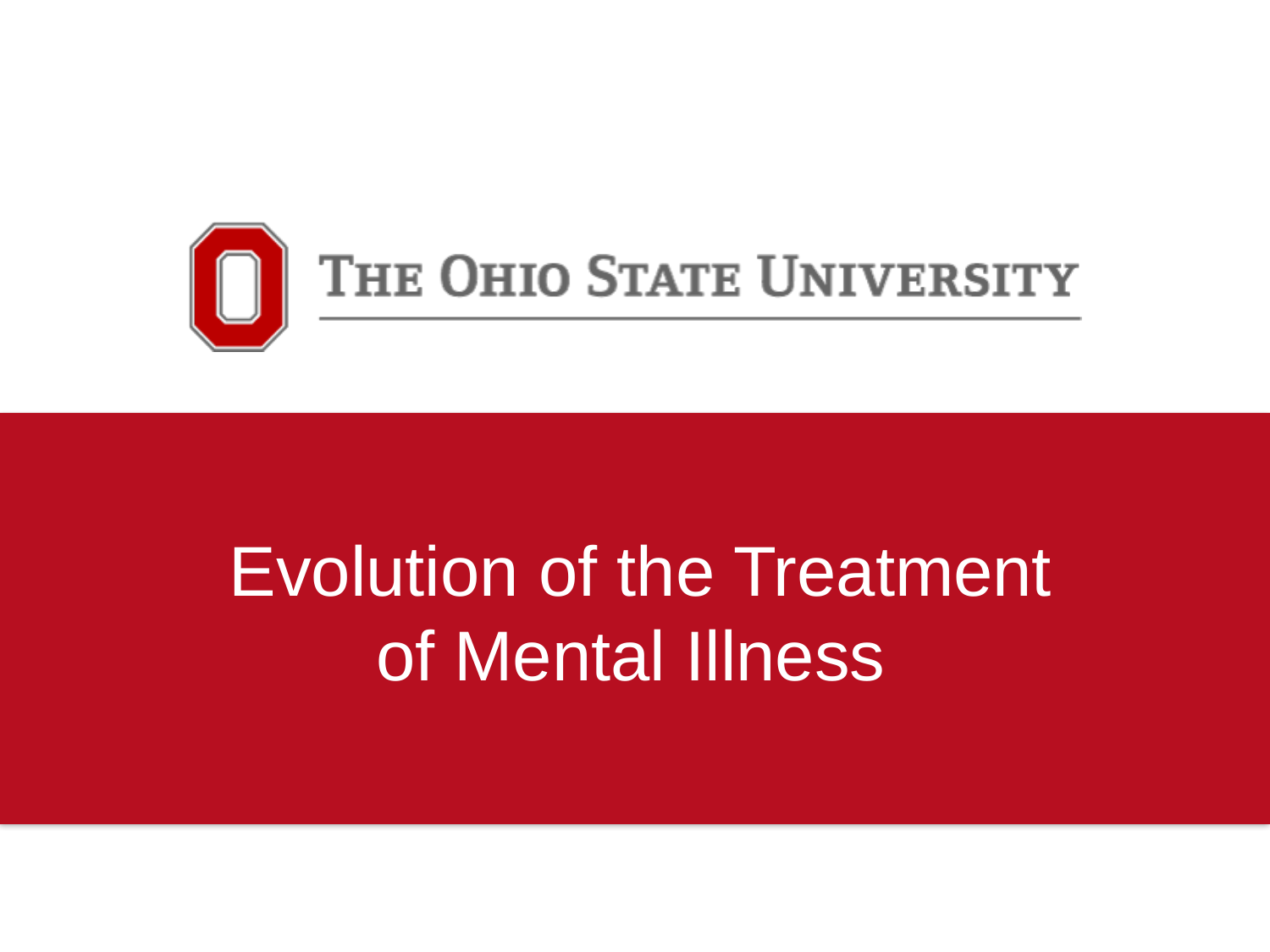

Evolution of the Treatment of Mental Illness